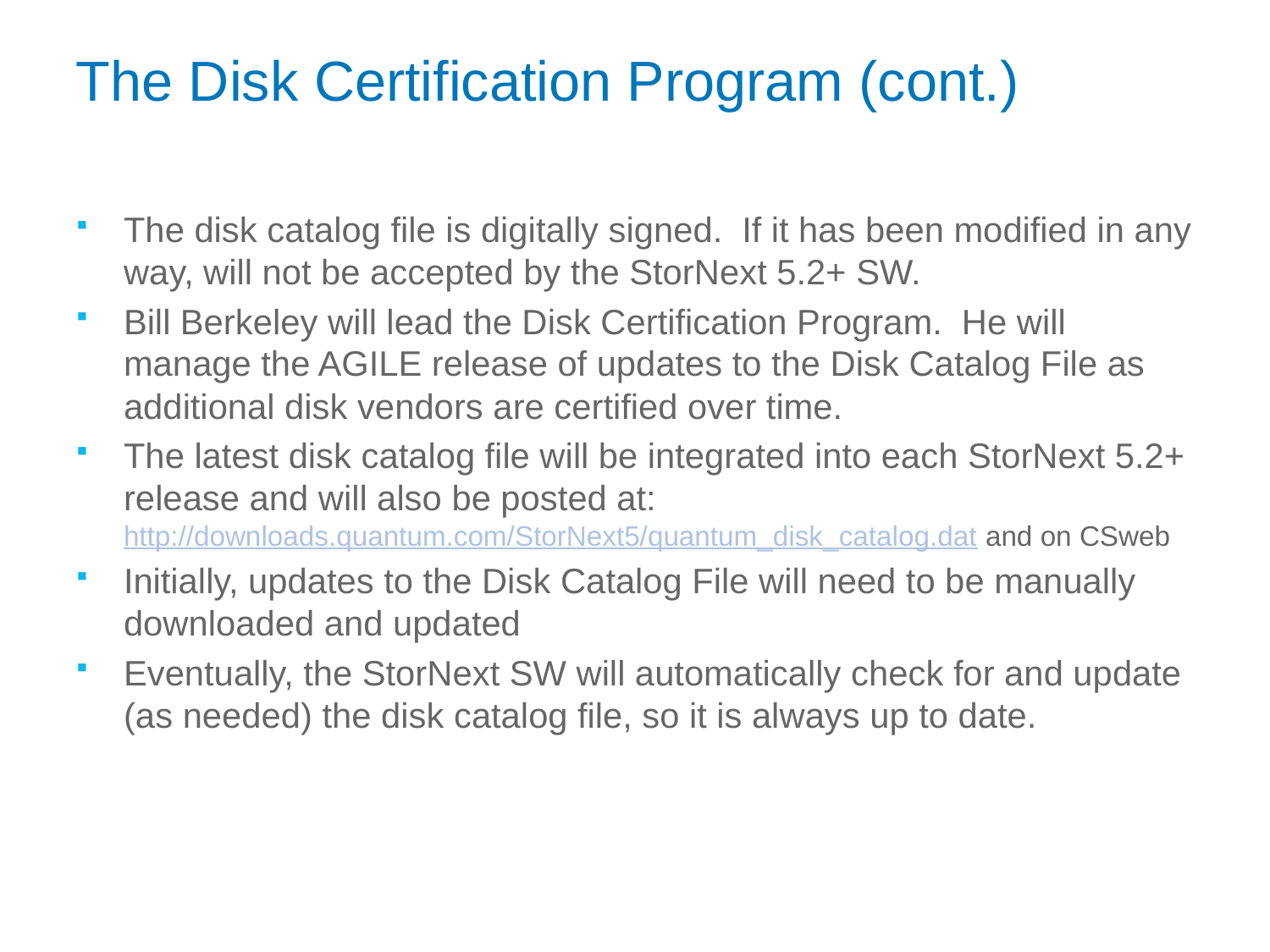

# The Disk Certification Program (cont.)
The disk catalog file is digitally signed.  If it has been modified in any way, will not be accepted by the StorNext 5.2+ SW.
Bill Berkeley will lead the Disk Certification Program.  He will manage the AGILE release of updates to the Disk Catalog File as additional disk vendors are certified over time.
The latest disk catalog file will be integrated into each StorNext 5.2+ release and will also be posted at: 	http://downloads.quantum.com/StorNext5/quantum_disk_catalog.dat and on CSweb
Initially, updates to the Disk Catalog File will need to be manually downloaded and updated
Eventually, the StorNext SW will automatically check for and update (as needed) the disk catalog file, so it is always up to date.